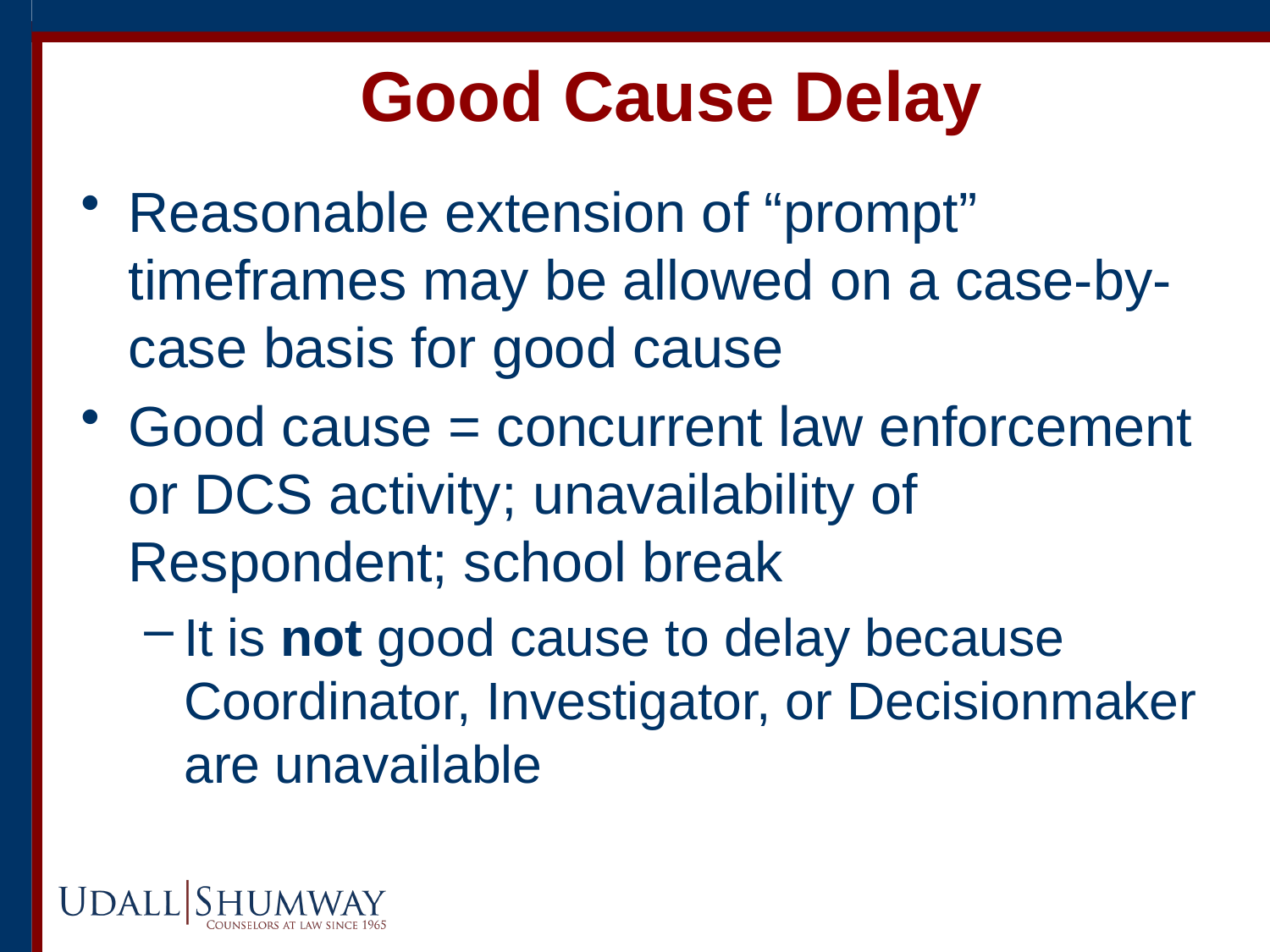

# Good Cause Delay
Reasonable extension of “prompt” timeframes may be allowed on a case-by-case basis for good cause
Good cause = concurrent law enforcement or DCS activity; unavailability of Respondent; school break
It is not good cause to delay because Coordinator, Investigator, or Decisionmaker are unavailable